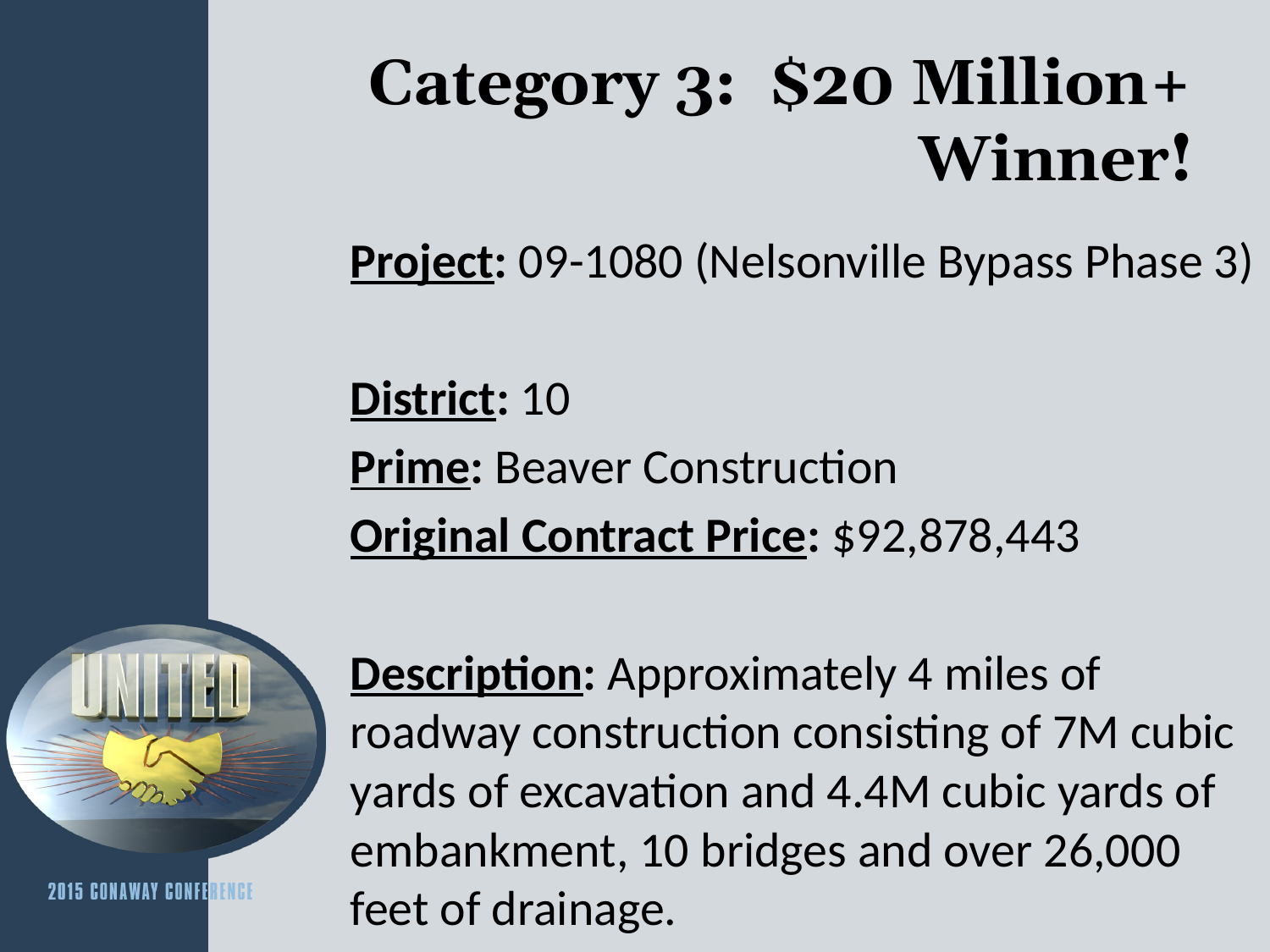

# Category 3:  $20 Million+ Winner!
Project: 09-1080 (Nelsonville Bypass Phase 3)

District: 10
Prime: Beaver Construction
Original Contract Price: $92,878,443

Description: Approximately 4 miles of roadway construction consisting of 7M cubic yards of excavation and 4.4M cubic yards of embankment, 10 bridges and over 26,000 feet of drainage.